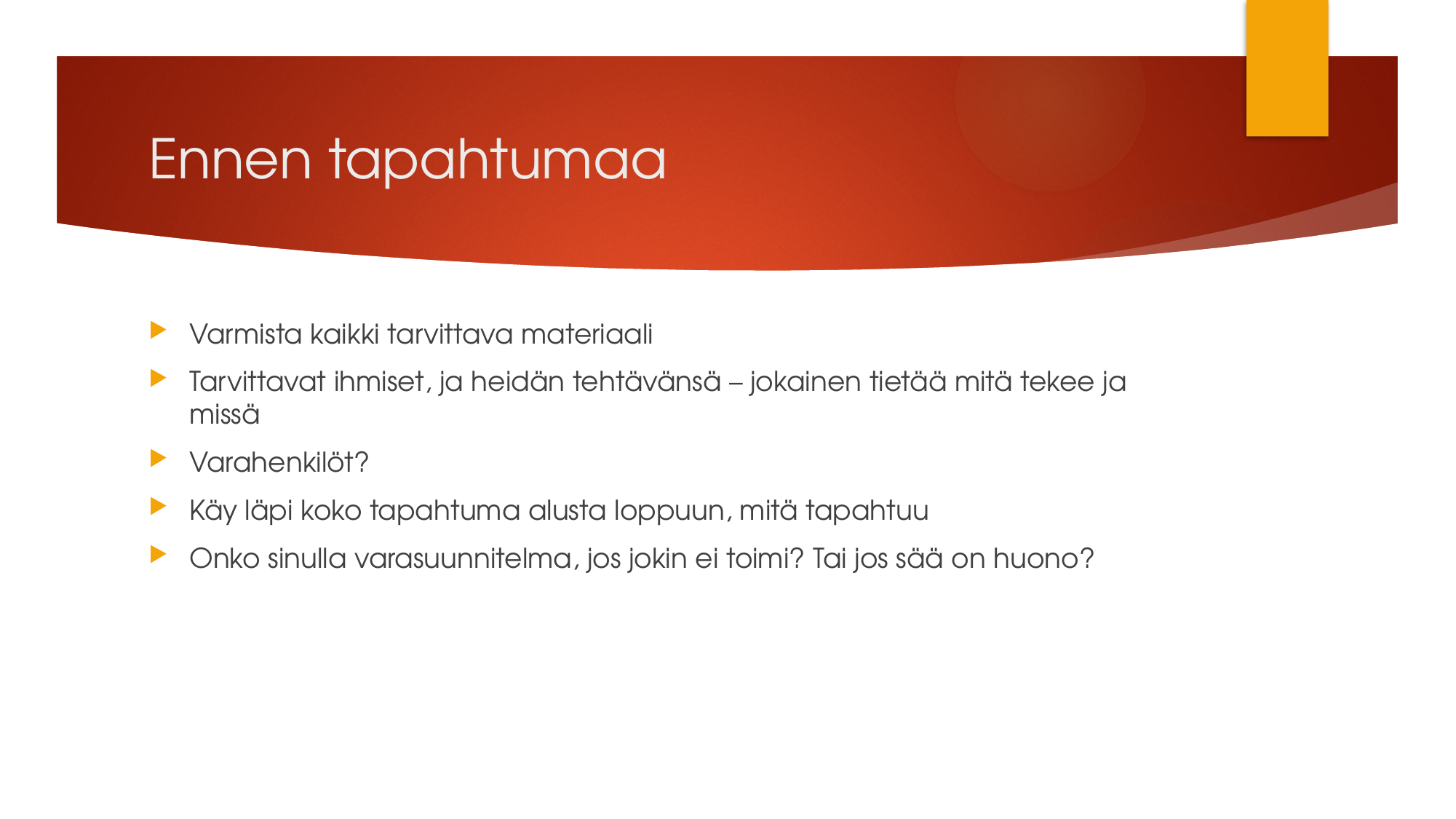

# Ennen tapahtumaa
Varmista kaikki tarvittava materiaali
Tarvittavat ihmiset, ja heidän tehtävänsä – jokainen tietää mitä tekee ja missä
Varahenkilöt?
Käy läpi koko tapahtuma alusta loppuun, mitä tapahtuu
Onko sinulla varasuunnitelma, jos jokin ei toimi? Tai jos sää on huono?